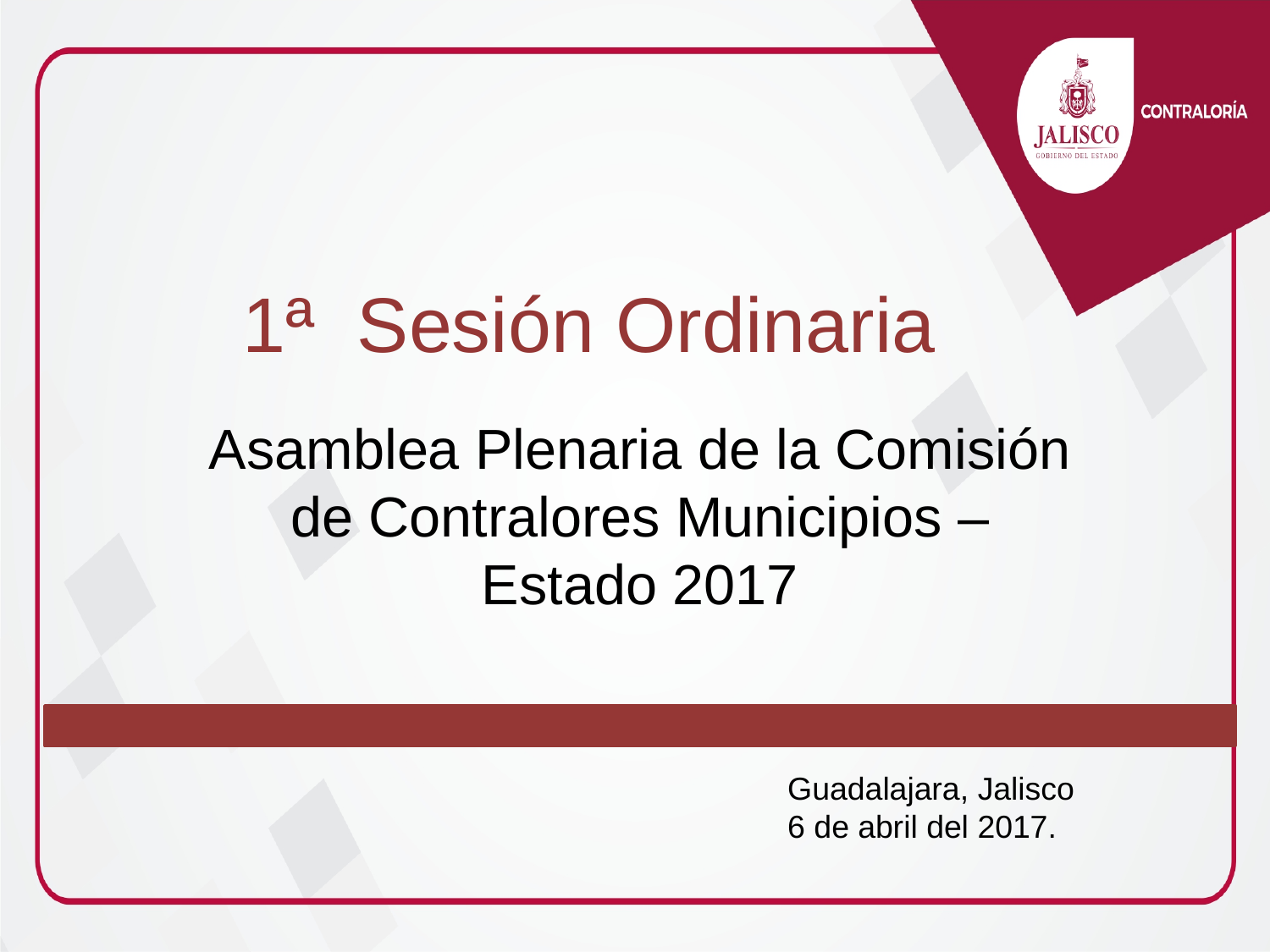

# 1ª  Sesión Ordinaria
Asamblea Plenaria de la Comisión de Contralores Municipios – Estado 2017

Guadalajara, Jalisco
6 de abril del 2017.